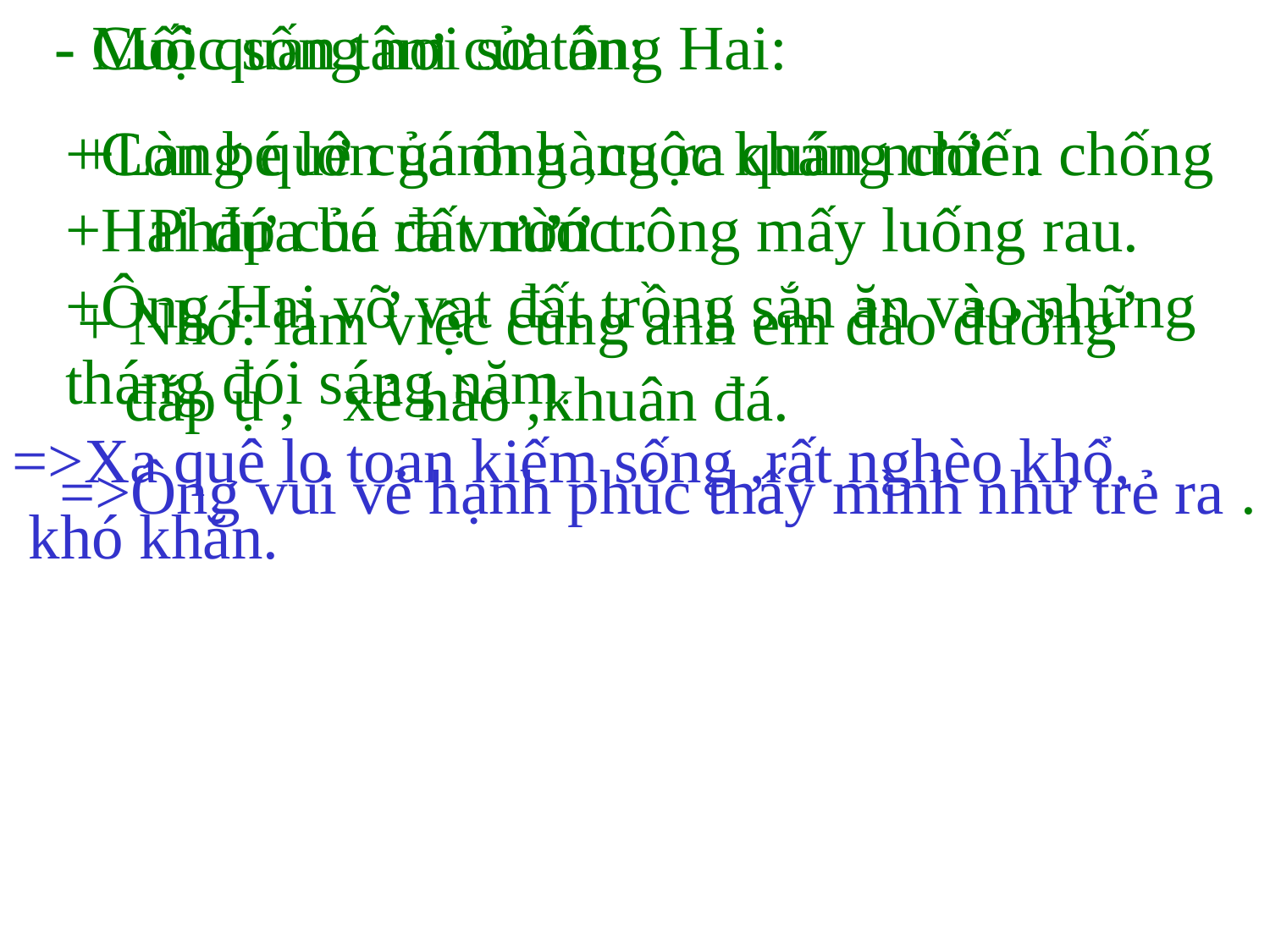

- Cuộc sống nơi sơ tán:
- Mối quan tâm của ông Hai:
+Con bé lớn gánh hàng ra quán nước .
+Hai đứa bé ra vườn trông mấy luống rau.
+Ông Hai vỡ vạt đất trồng sắn ăn vào những tháng đói sáng năm.
 +Làng quê của ông ,cuộc kháng chiến chống
     Pháp của đất nước .
   + Nhớ: làm việc cùng anh em đào đường
      đắp ụ ,   xẻ hào ,khuân đá.
=>Xa quê lo toan kiếm sống ,rất nghèo khổ,
 khó khăn.
=>Ông vui vẻ hạnh phúc thấy mình như trẻ ra .